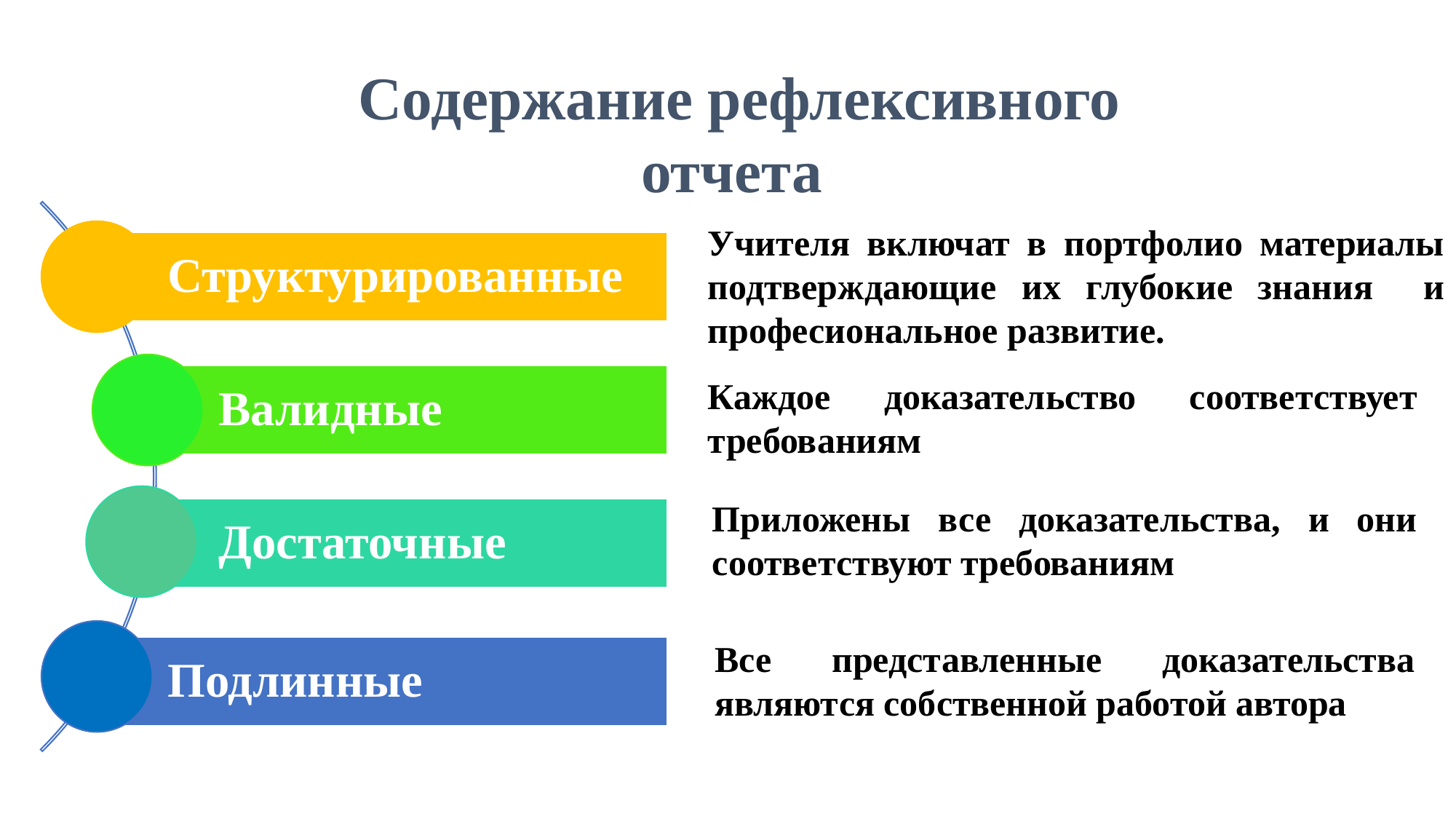

Содержание рефлексивного отчета
Структурированные
Валидные
Достаточные
Подлинные
Учителя включат в портфолио материалы подтверждающие их глубокие знания  и професиональное развитие.
Каждое доказательство соответствует требованиям
Приложены все доказательства, и они соответствуют требованиям
Все представленные доказательства являются собственной работой автора